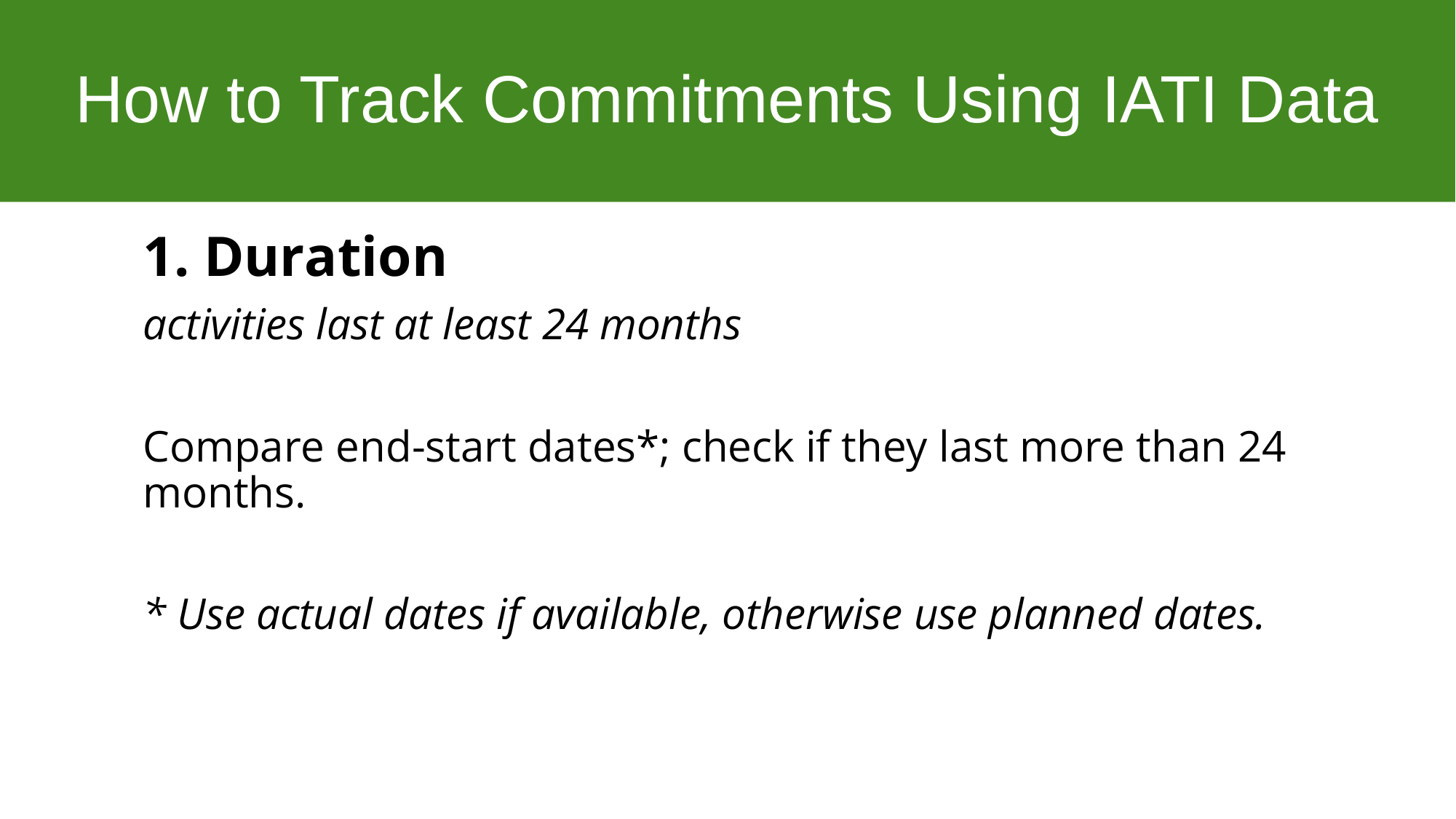

# How to Track Commitments Using IATI Data
1. Duration
activities last at least 24 months

Compare end-start dates*; check if they last more than 24 months.

* Use actual dates if available, otherwise use planned dates.